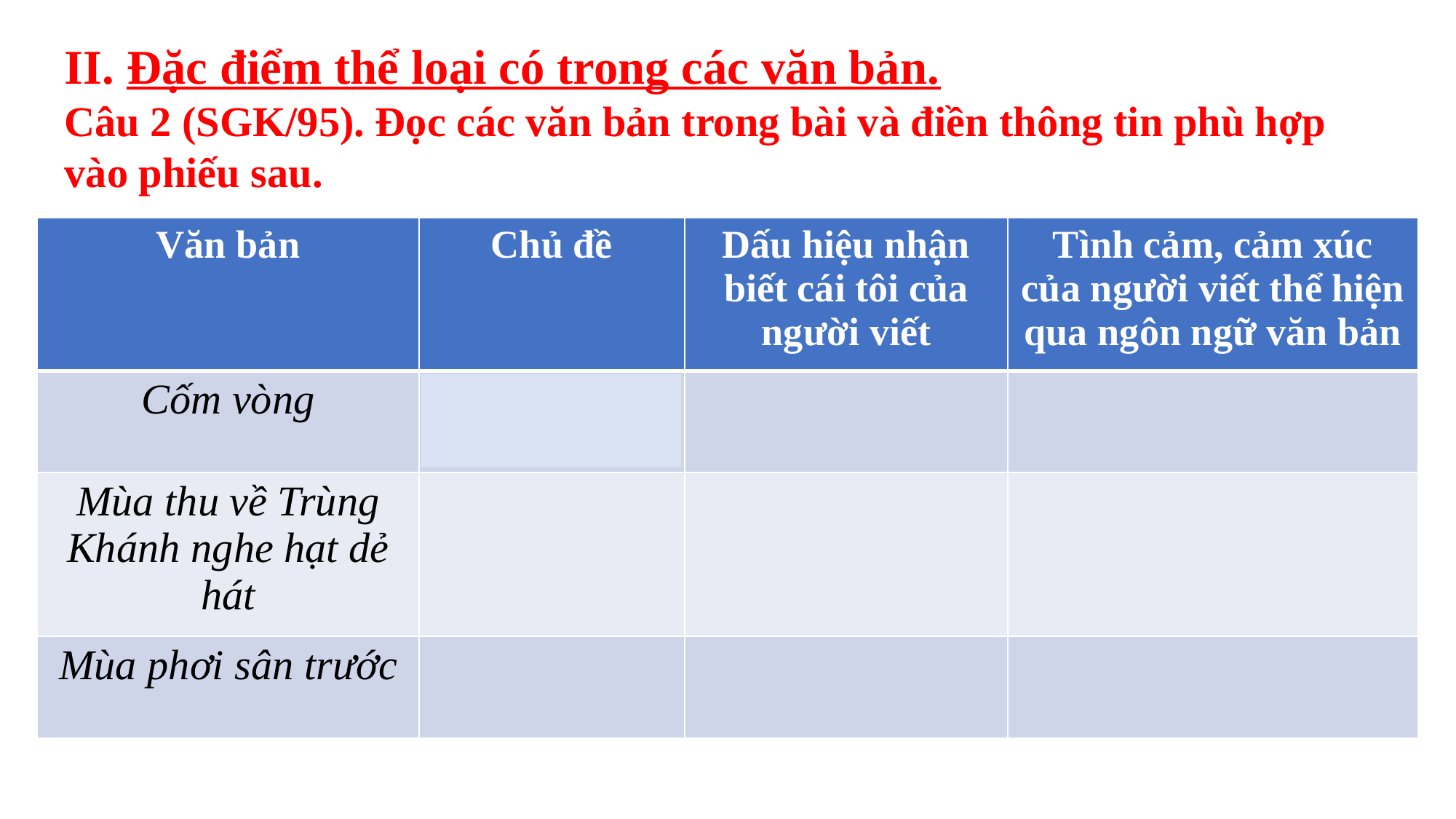

II. Đặc điểm thể loại có trong các văn bản.
Câu 2 (SGK/95). Đọc các văn bản trong bài và điền thông tin phù hợp vào phiếu sau.
| Văn bản | Chủ đề | Dấu hiệu nhận biết cái tôi của người viết | Tình cảm, cảm xúc của người viết thể hiện qua ngôn ngữ văn bản |
| --- | --- | --- | --- |
| Cốm vòng |  |  |  |
| Mùa thu về Trùng Khánh nghe hạt dẻ hát |  |  |  |
| Mùa phơi sân trước |  |  |  |